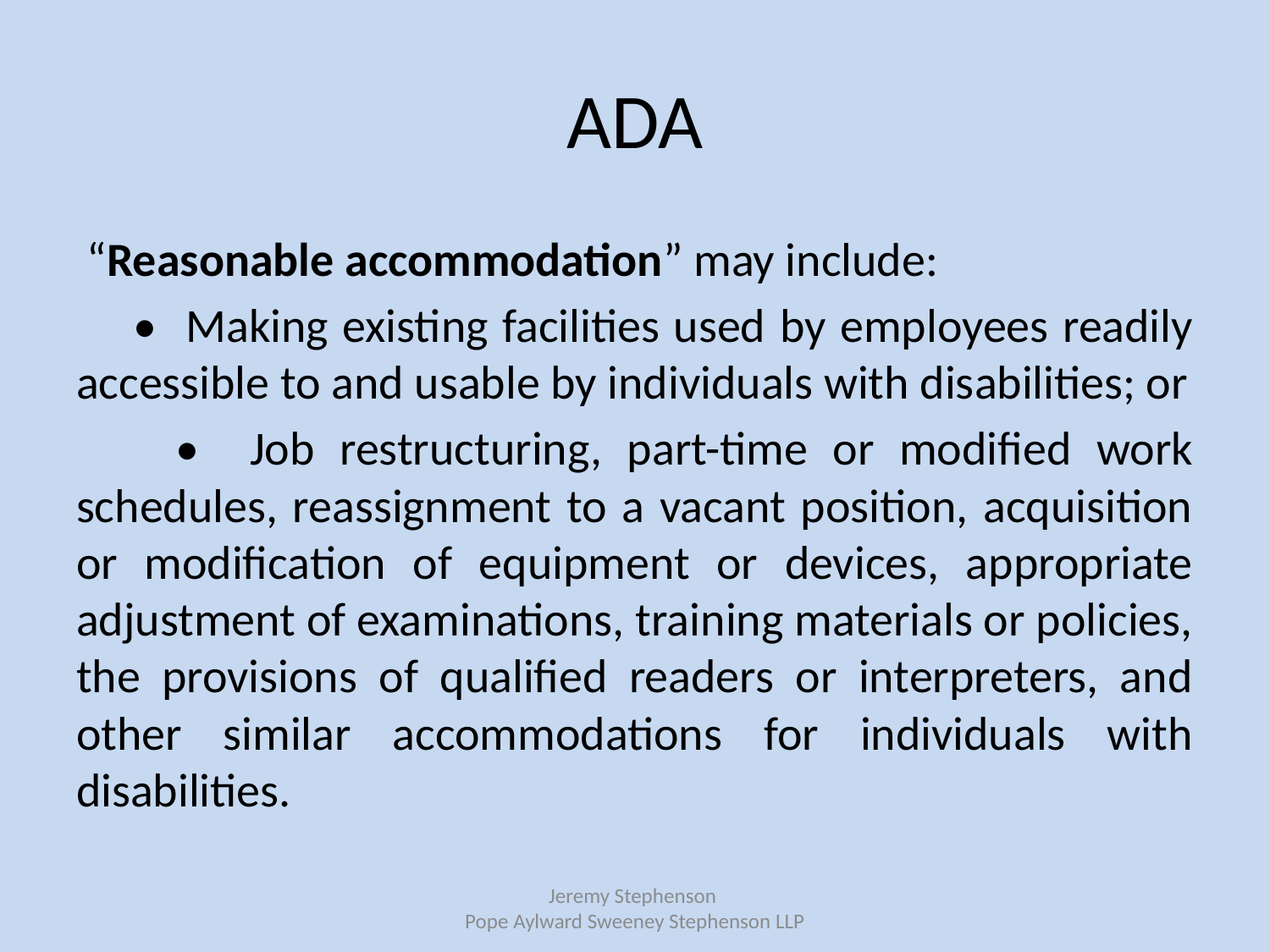

# ADA
 “Reasonable accommodation” may include:
    •  Making existing facilities used by employees readily accessible to and usable by individuals with disabilities; or
    •  Job restructuring, part-time or modified work schedules, reassignment to a vacant position, acquisition or modification of equipment or devices, appropriate adjustment of examinations, training materials or policies, the provisions of qualified readers or interpreters, and other similar accommodations for individuals with disabilities.
Jeremy Stephenson
Pope Aylward Sweeney Stephenson LLP